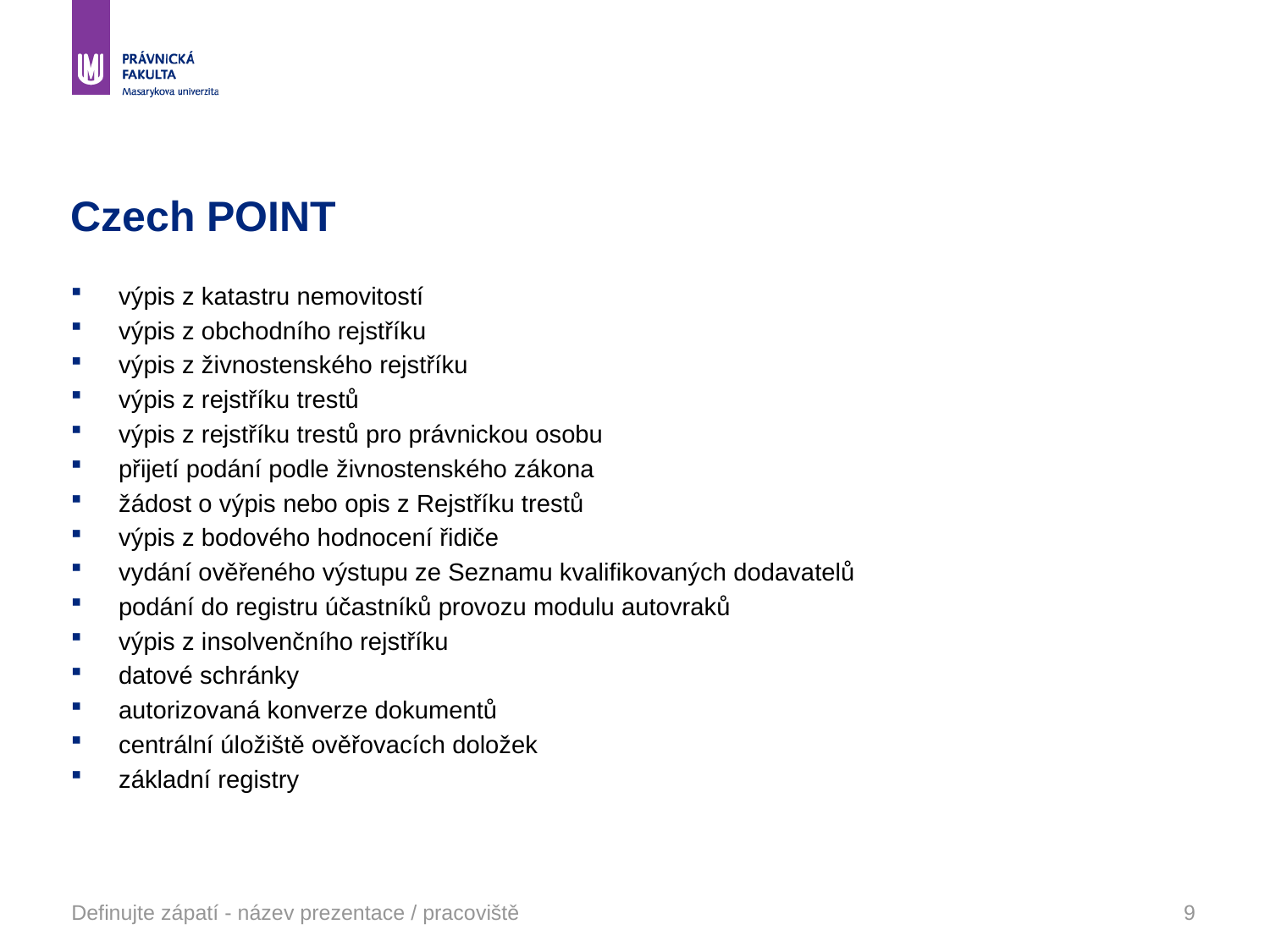

# Czech POINT
výpis z katastru nemovitostí
výpis z obchodního rejstříku
výpis z živnostenského rejstříku
výpis z rejstříku trestů
výpis z rejstříku trestů pro právnickou osobu
přijetí podání podle živnostenského zákona
žádost o výpis nebo opis z Rejstříku trestů
výpis z bodového hodnocení řidiče
vydání ověřeného výstupu ze Seznamu kvalifikovaných dodavatelů
podání do registru účastníků provozu modulu autovraků
výpis z insolvenčního rejstříku
datové schránky
autorizovaná konverze dokumentů
centrální úložiště ověřovacích doložek
základní registry

Definujte zápatí - název prezentace / pracoviště
9